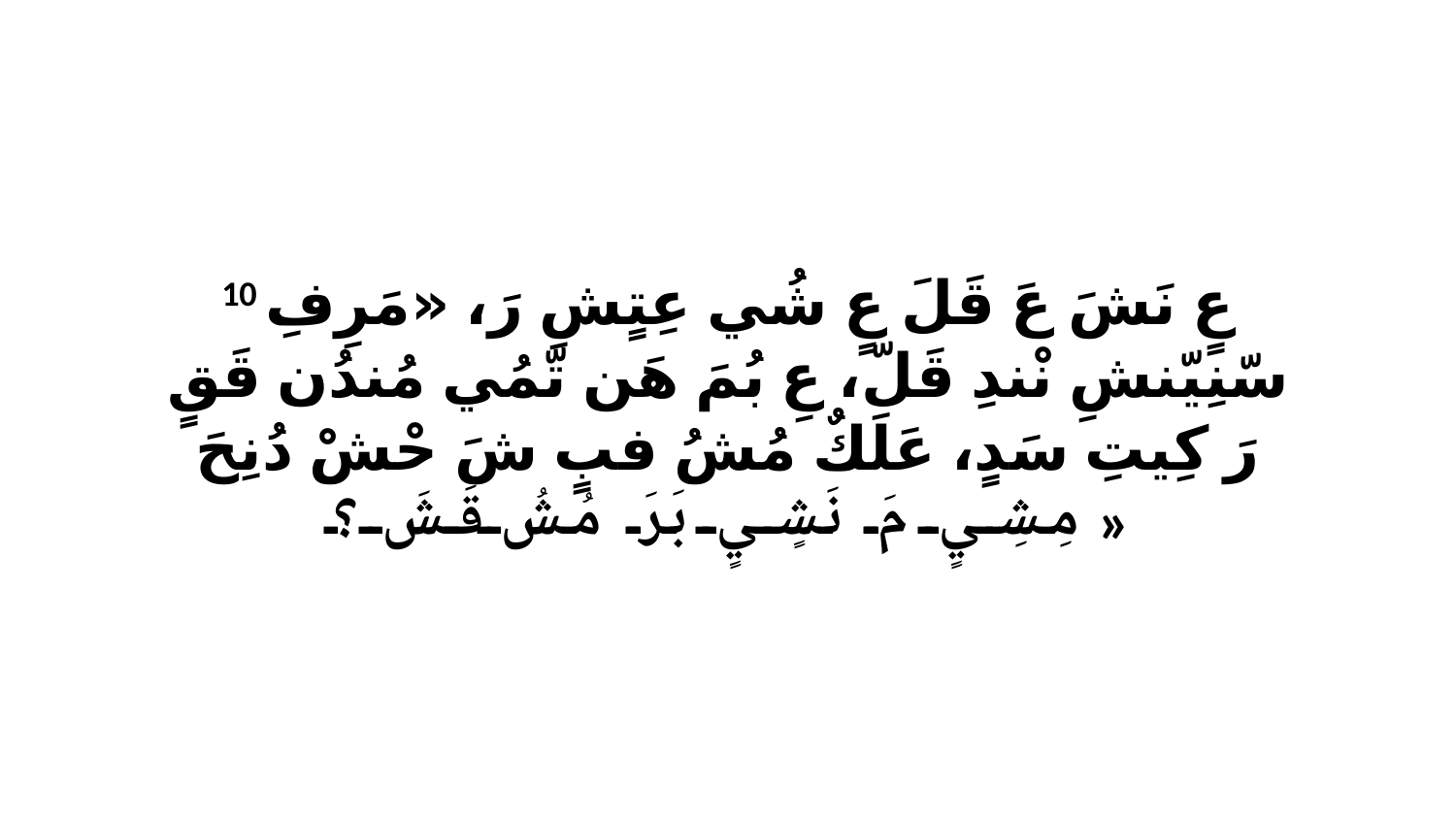

10 عٍ نَشَ عَ قَلَ عٍ شُي عِتٍشِ رَ، «مَرِفِ سّنِيّنشِ نْندِ قَلّ، عِ بُمَ هَن تّمُي مُندُن قَقٍ رَ كِيتِ سَدٍ، عَلَكٌ مُشُ فبٍ شَ حْشْ دُنِحَ مِشِيٍ مَ نَشٍيٍ بَرَ مُشُ قَشَ؟»